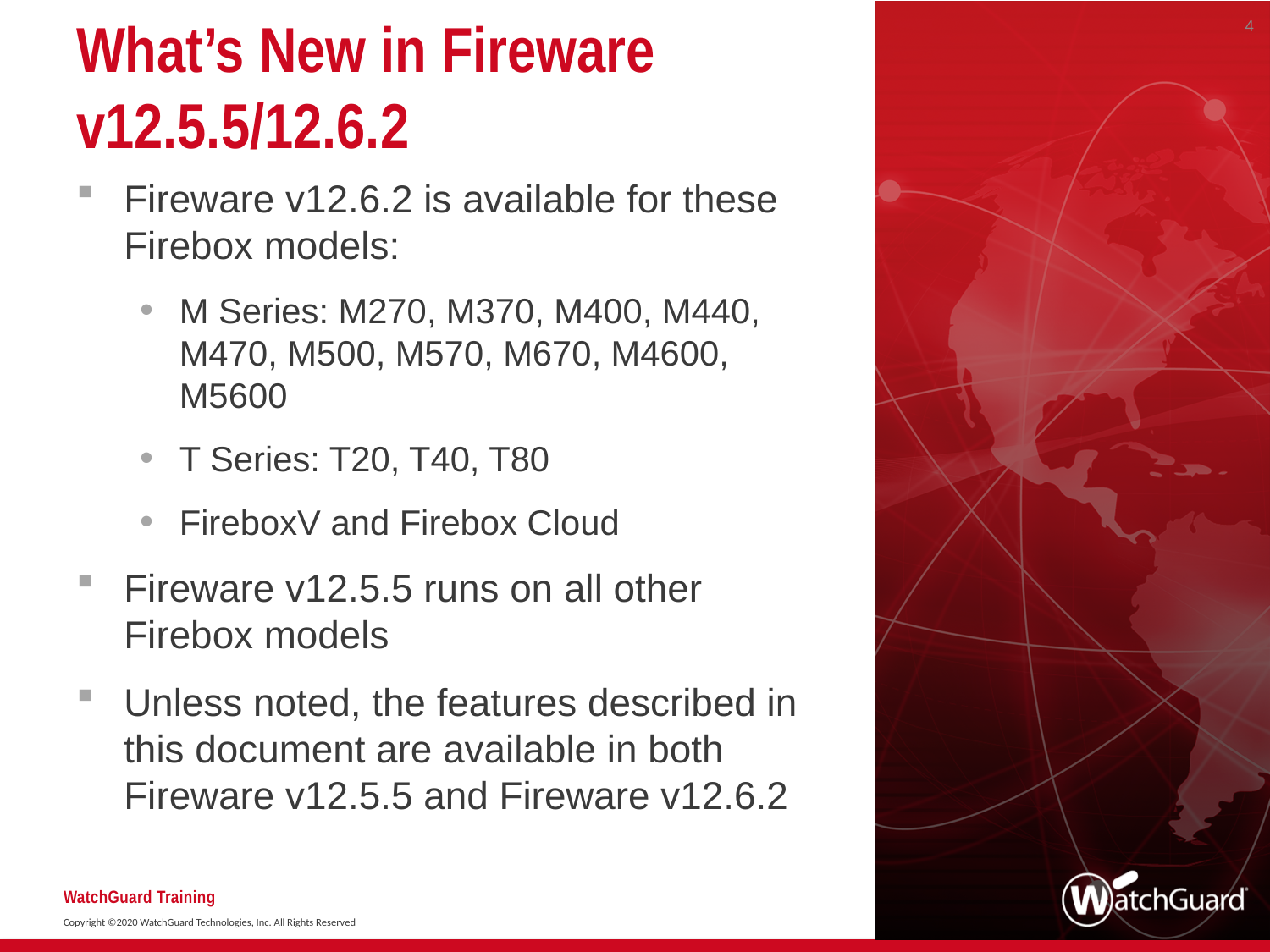

4
# What’s New in Fireware v12.5.5/12.6.2
Fireware v12.6.2 is available for these Firebox models:
M Series: M270, M370, M400, M440, M470, M500, M570, M670, M4600, M5600
T Series: T20, T40, T80
FireboxV and Firebox Cloud
Fireware v12.5.5 runs on all other Firebox models
Unless noted, the features described in this document are available in both Fireware v12.5.5 and Fireware v12.6.2